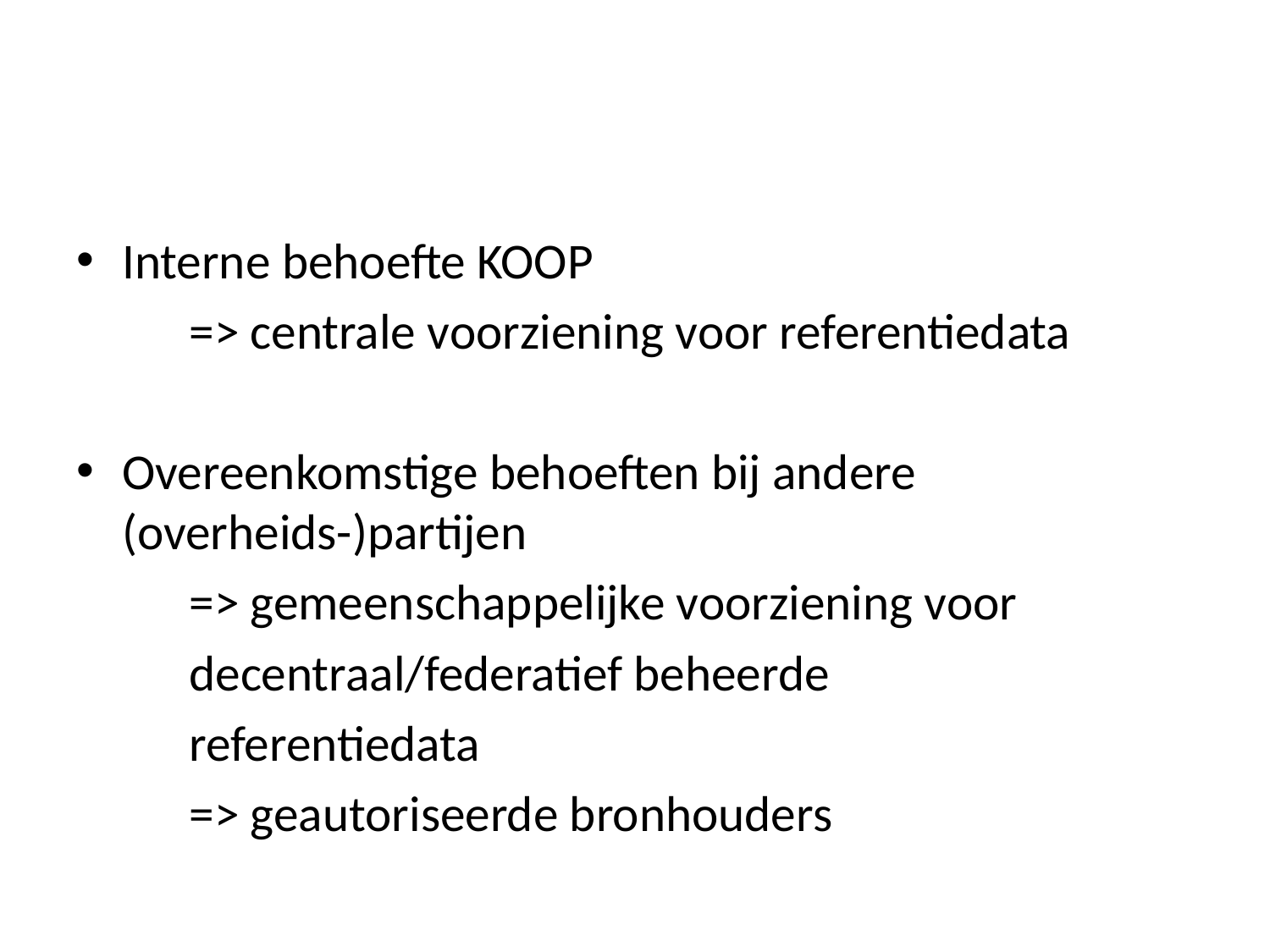

#
Interne behoefte KOOP
	=> centrale voorziening voor referentiedata

Overeenkomstige behoeften bij andere (overheids-)partijen
	=> gemeenschappelijke voorziening voor
		decentraal/federatief beheerde
		referentiedata
		=> geautoriseerde bronhouders